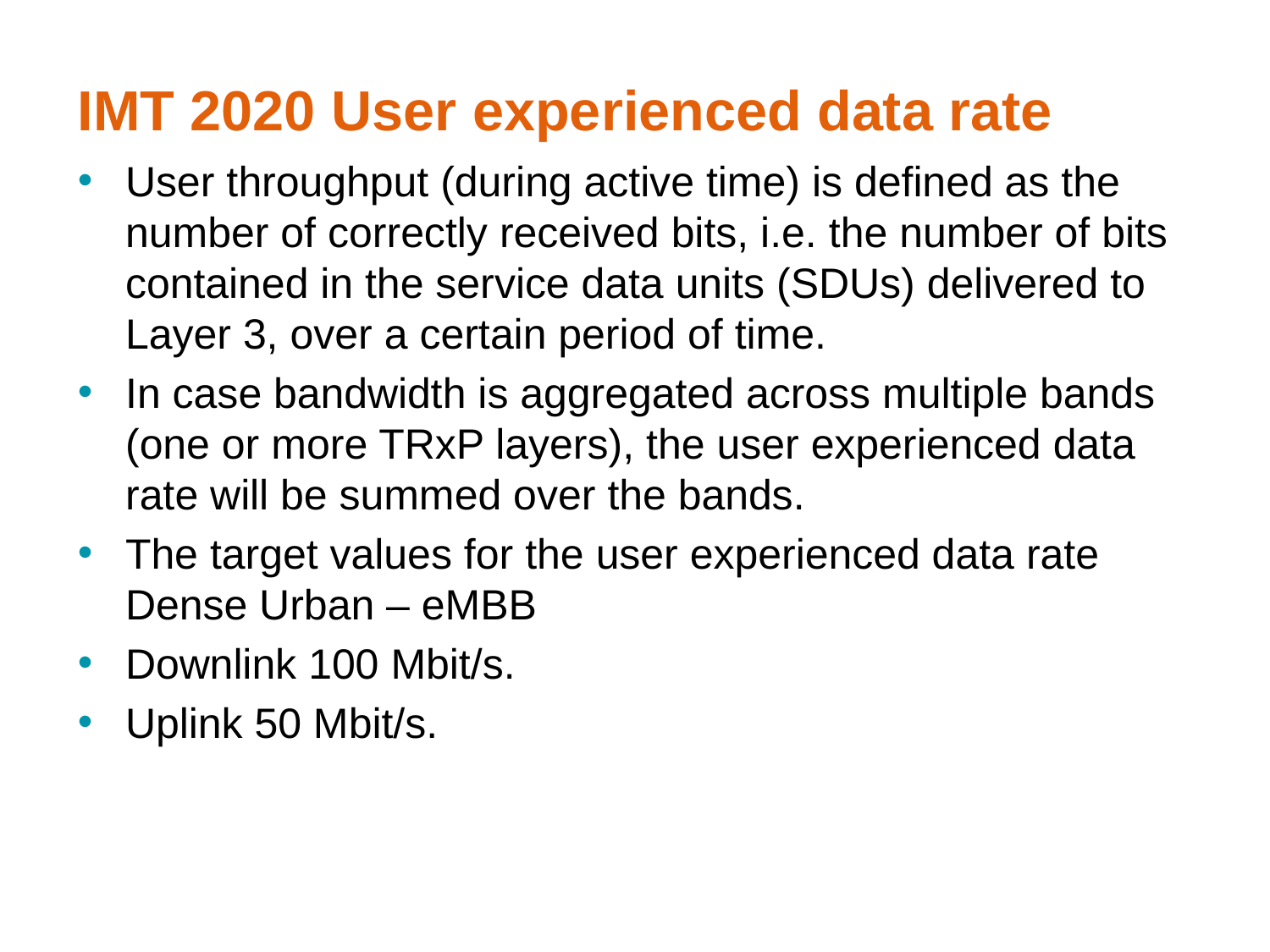

# IMT 2020 User experienced data rate
User throughput (during active time) is defined as the number of correctly received bits, i.e. the number of bits contained in the service data units (SDUs) delivered to Layer 3, over a certain period of time.
In case bandwidth is aggregated across multiple bands (one or more TRxP layers), the user experienced data rate will be summed over the bands.
The target values for the user experienced data rate Dense Urban – eMBB
Downlink 100 Mbit/s.
Uplink 50 Mbit/s.